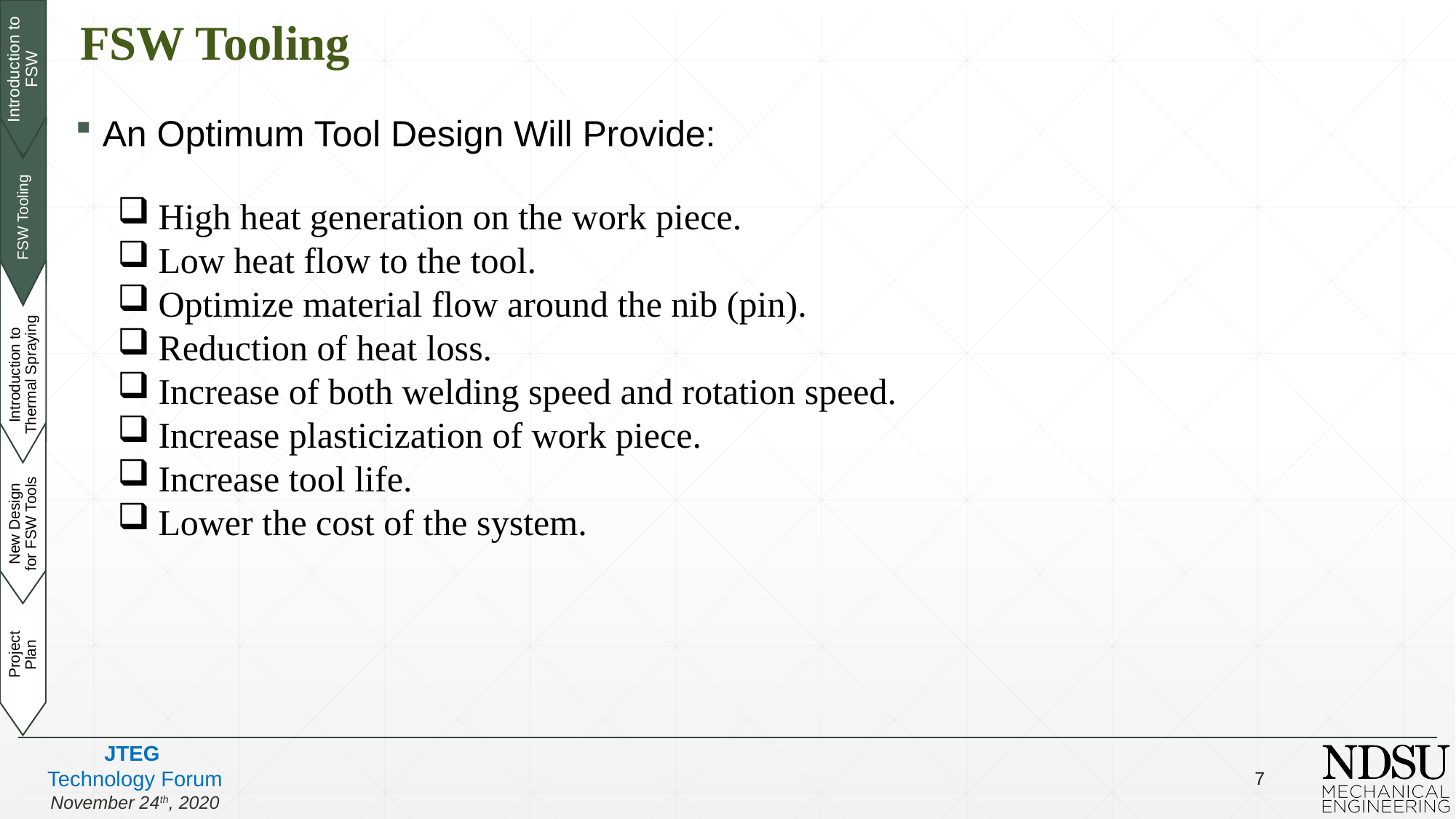

# FSW Tooling
New Design for FSW Tools
  FSW Tooling
Introduction to Thermal Spraying
Introduction to FSW
Project Plan
An Optimum Tool Design Will Provide:
High heat generation on the work piece.
Low heat flow to the tool.
Optimize material flow around the nib (pin).
Reduction of heat loss.
Increase of both welding speed and rotation speed.
Increase plasticization of work piece.
Increase tool life.
Lower the cost of the system.
7